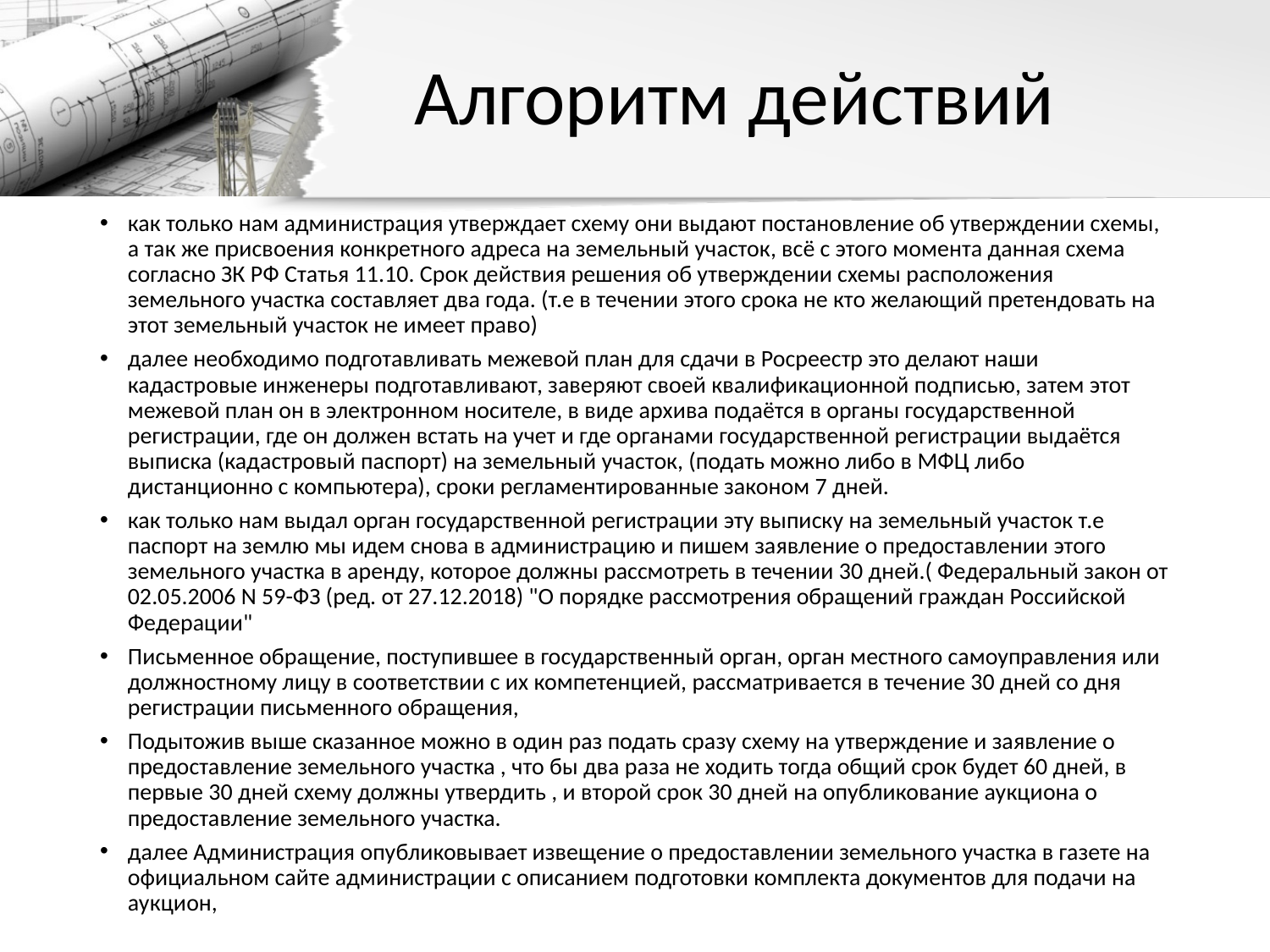

Алгоритм действий
как только нам администрация утверждает схему они выдают постановление об утверждении схемы, а так же присвоения конкретного адреса на земельный участок, всё с этого момента данная схема согласно ЗК РФ Статья 11.10. Срок действия решения об утверждении схемы расположения земельного участка составляет два года. (т.е в течении этого срока не кто желающий претендовать на этот земельный участок не имеет право)
далее необходимо подготавливать межевой план для сдачи в Росреестр это делают наши кадастровые инженеры подготавливают, заверяют своей квалификационной подписью, затем этот межевой план он в электронном носителе, в виде архива подаётся в органы государственной регистрации, где он должен встать на учет и где органами государственной регистрации выдаётся выписка (кадастровый паспорт) на земельный участок, (подать можно либо в МФЦ либо дистанционно с компьютера), сроки регламентированные законом 7 дней.
как только нам выдал орган государственной регистрации эту выписку на земельный участок т.е паспорт на землю мы идем снова в администрацию и пишем заявление о предоставлении этого земельного участка в аренду, которое должны рассмотреть в течении 30 дней.( Федеральный закон от 02.05.2006 N 59-ФЗ (ред. от 27.12.2018) "О порядке рассмотрения обращений граждан Российской Федерации"
Письменное обращение, поступившее в государственный орган, орган местного самоуправления или должностному лицу в соответствии с их компетенцией, рассматривается в течение 30 дней со дня регистрации письменного обращения,
Подытожив выше сказанное можно в один раз подать сразу схему на утверждение и заявление о предоставление земельного участка , что бы два раза не ходить тогда общий срок будет 60 дней, в первые 30 дней схему должны утвердить , и второй срок 30 дней на опубликование аукциона о предоставление земельного участка.
далее Администрация опубликовывает извещение о предоставлении земельного участка в газете на официальном сайте администрации с описанием подготовки комплекта документов для подачи на аукцион,